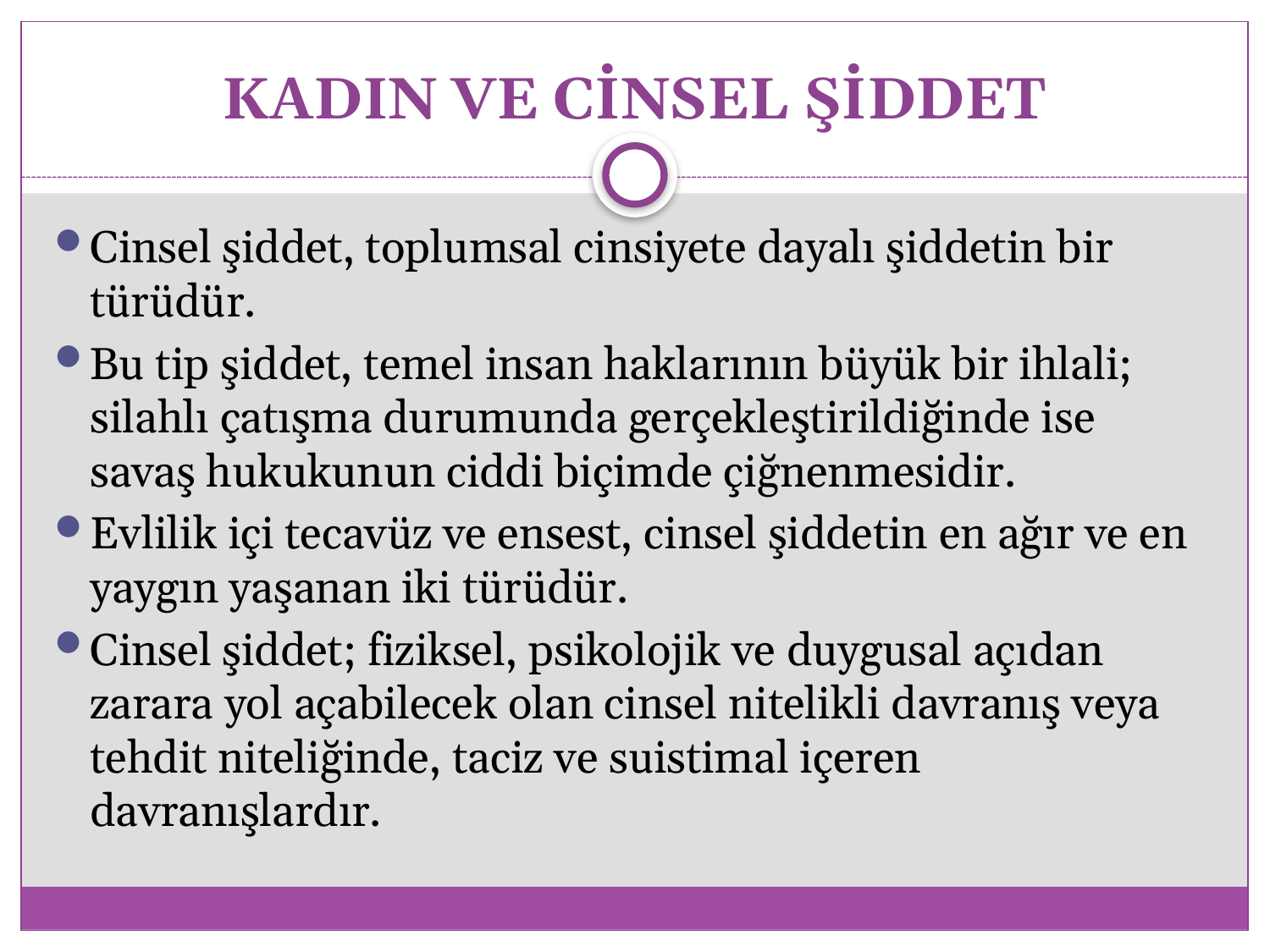

# KADIN VE CİNSEL ŞİDDET
Cinsel şiddet, toplumsal cinsiyete dayalı şiddetin bir türüdür.
Bu tip şiddet, temel insan haklarının büyük bir ihlali; silahlı çatışma durumunda gerçekleştirildiğinde ise savaş hukukunun ciddi biçimde çiğnenmesidir.
Evlilik içi tecavüz ve ensest, cinsel şiddetin en ağır ve en yaygın yaşanan iki türüdür.
Cinsel şiddet; fiziksel, psikolojik ve duygusal açıdan zarara yol açabilecek olan cinsel nitelikli davranış veya tehdit niteliğinde, taciz ve suistimal içeren davranışlardır.